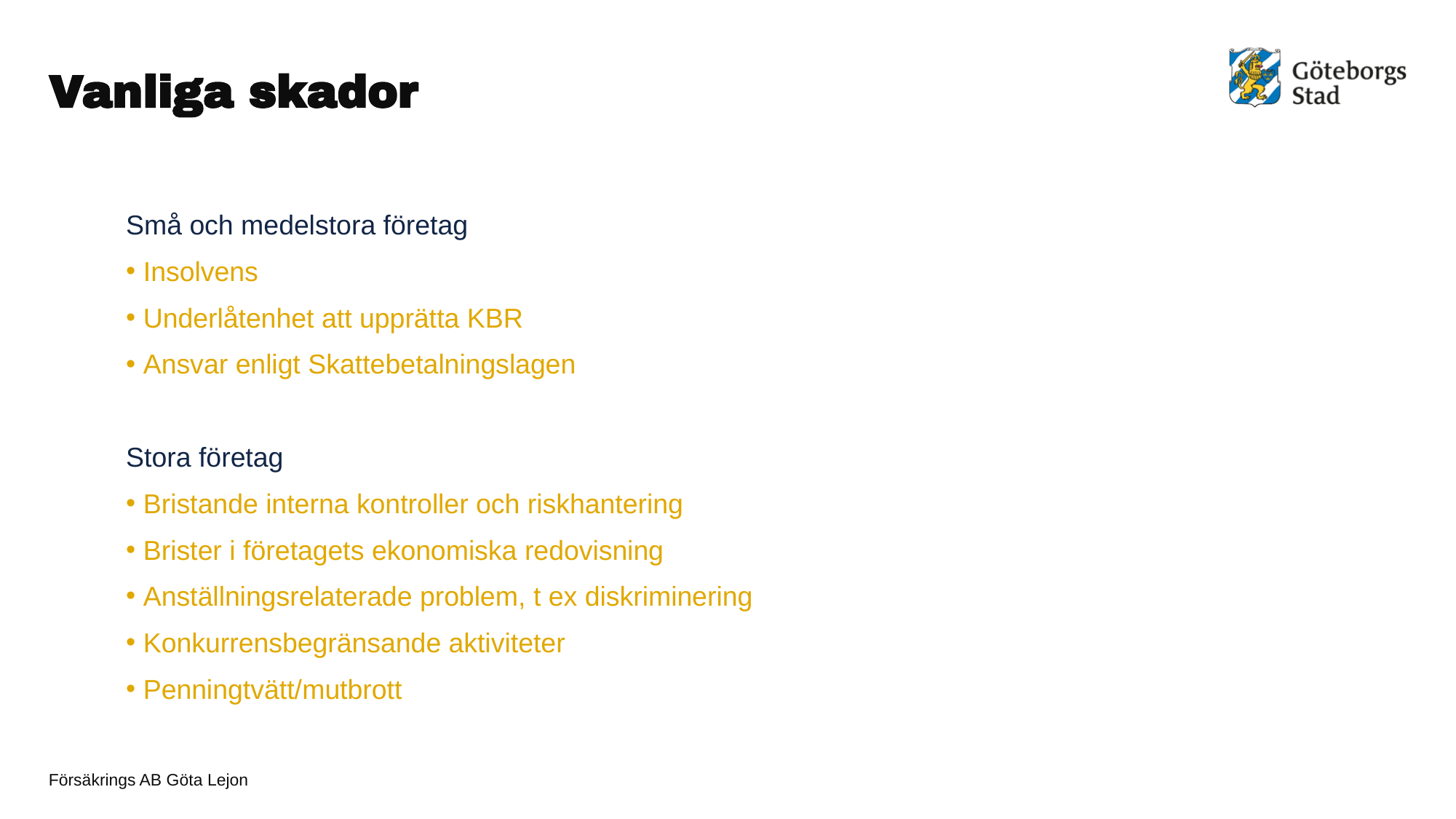

# Vanliga skador
Små och medelstora företag
 Insolvens
 Underlåtenhet att upprätta KBR
 Ansvar enligt Skattebetalningslagen

Stora företag
 Bristande interna kontroller och riskhantering
 Brister i företagets ekonomiska redovisning
 Anställningsrelaterade problem, t ex diskriminering
 Konkurrensbegränsande aktiviteter
 Penningtvätt/mutbrott